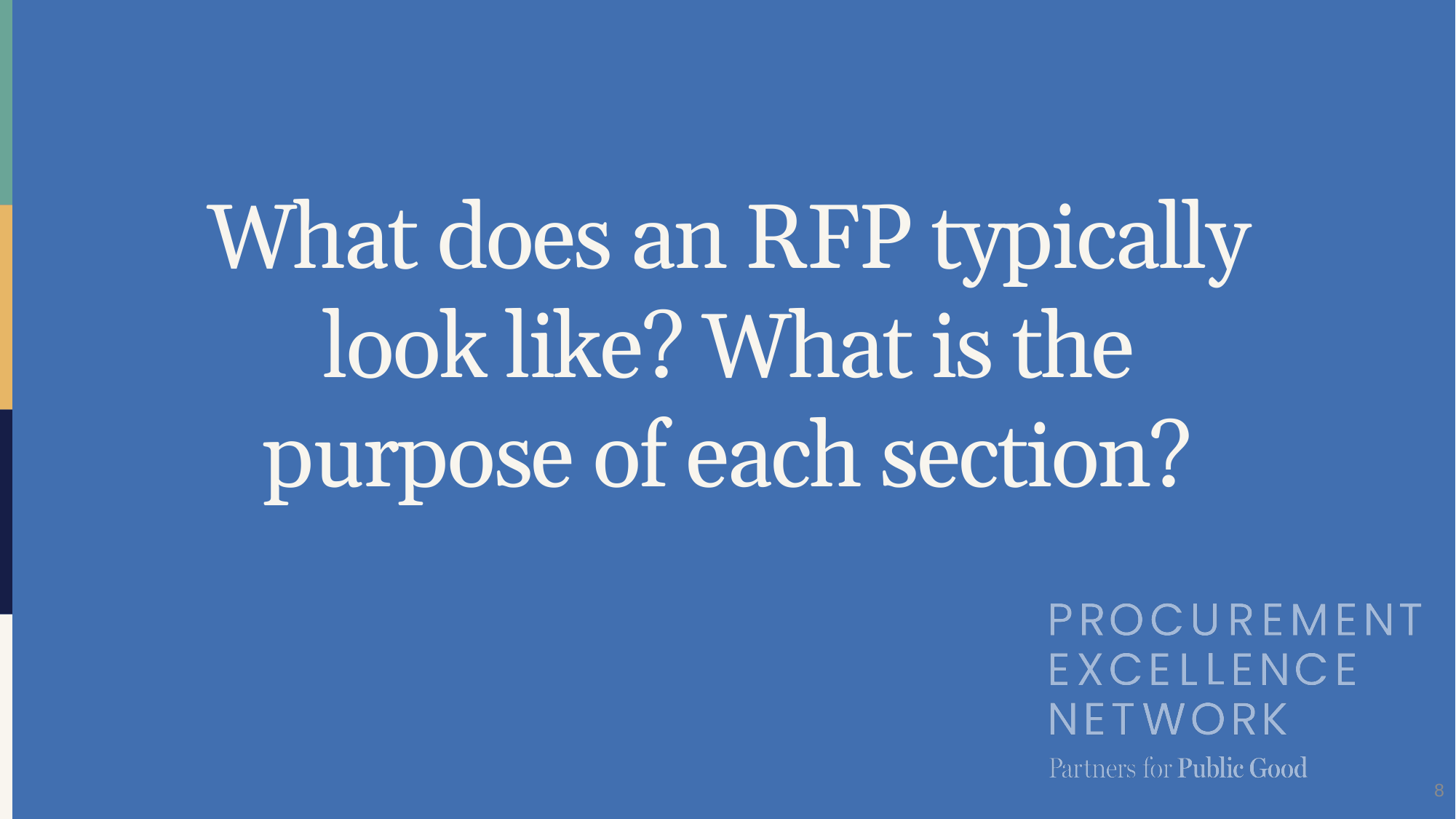

# What does an RFP typically look like? What is the purpose of each section?
8